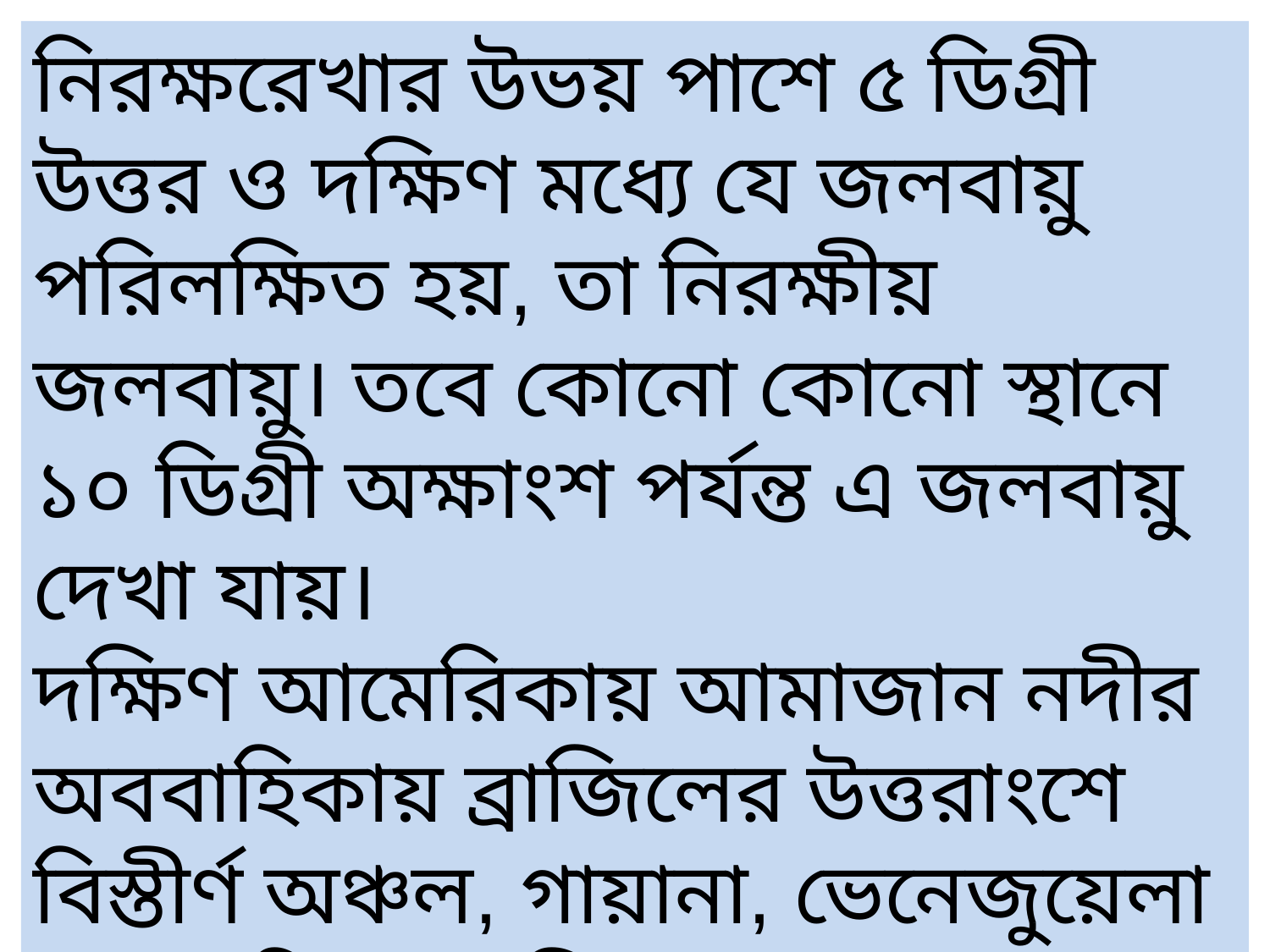

নিরক্ষরেখার উভয় পাশে ৫ ডিগ্রী উত্তর ও দক্ষিণ মধ্যে যে জলবায়ু পরিলক্ষিত হয়, তা নিরক্ষীয় জলবায়ু। তবে কোনো কোনো স্থানে ১০ ডিগ্রী অক্ষাংশ পর্যন্ত এ জলবায়ু দেখা যায়।
দক্ষিণ আমেরিকায় আমাজান নদীর অববাহিকায় ব্রাজিলের উত্তরাংশে বিস্তীর্ণ অঞ্চল, গায়ানা, ভেনেজুয়েলা ও কলম্বিয়ার দক্ষিণাংশ, পেরুর উত্তরাংশ এবং ইকুয়েডর, আফ্রিকার কঙ্গো নদীর অববাহিকা ও গিনি উপকূল;